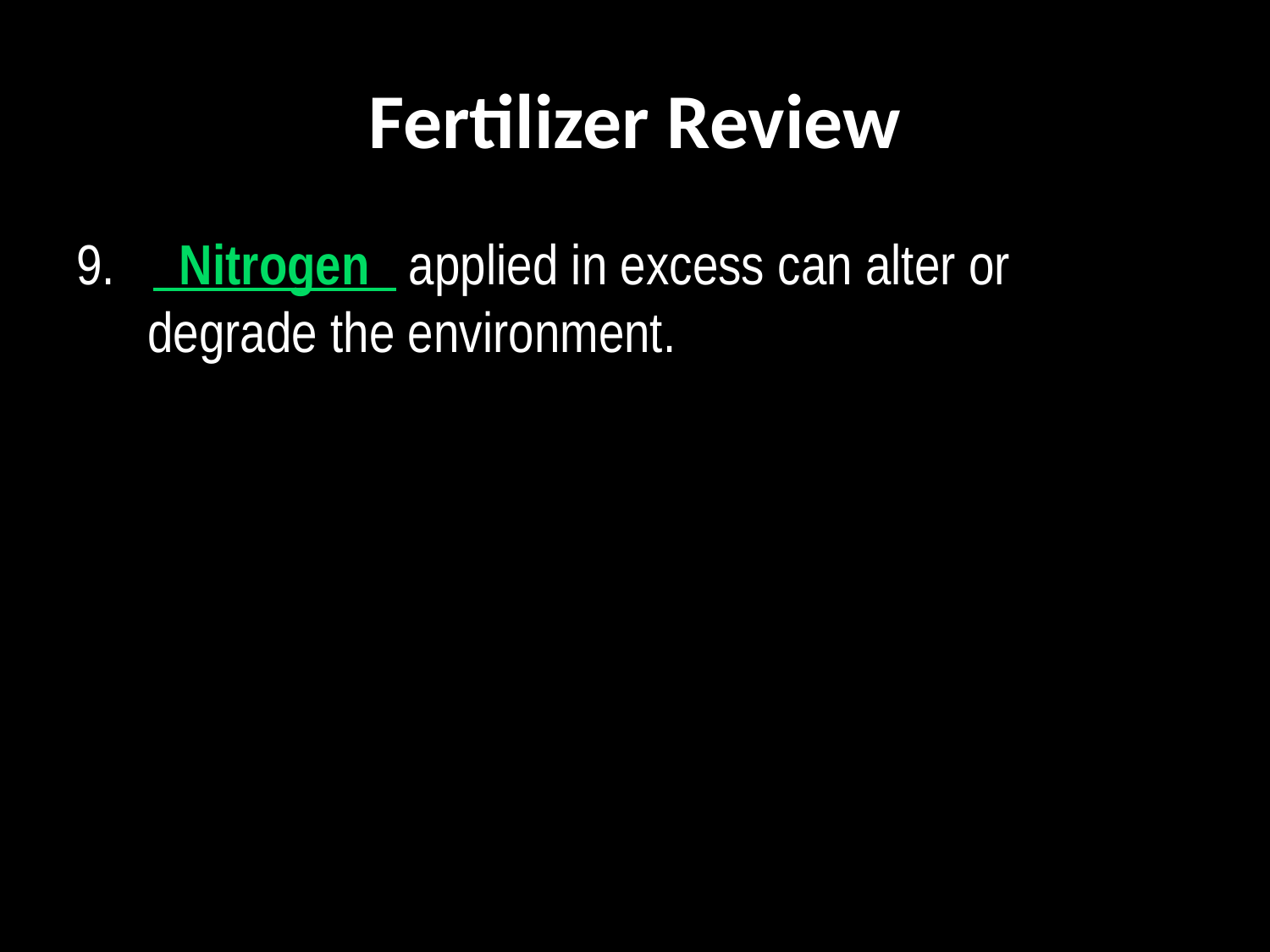

# Fertilizer Review
9.     Nitrogen   applied in excess can alter or degrade the environment.